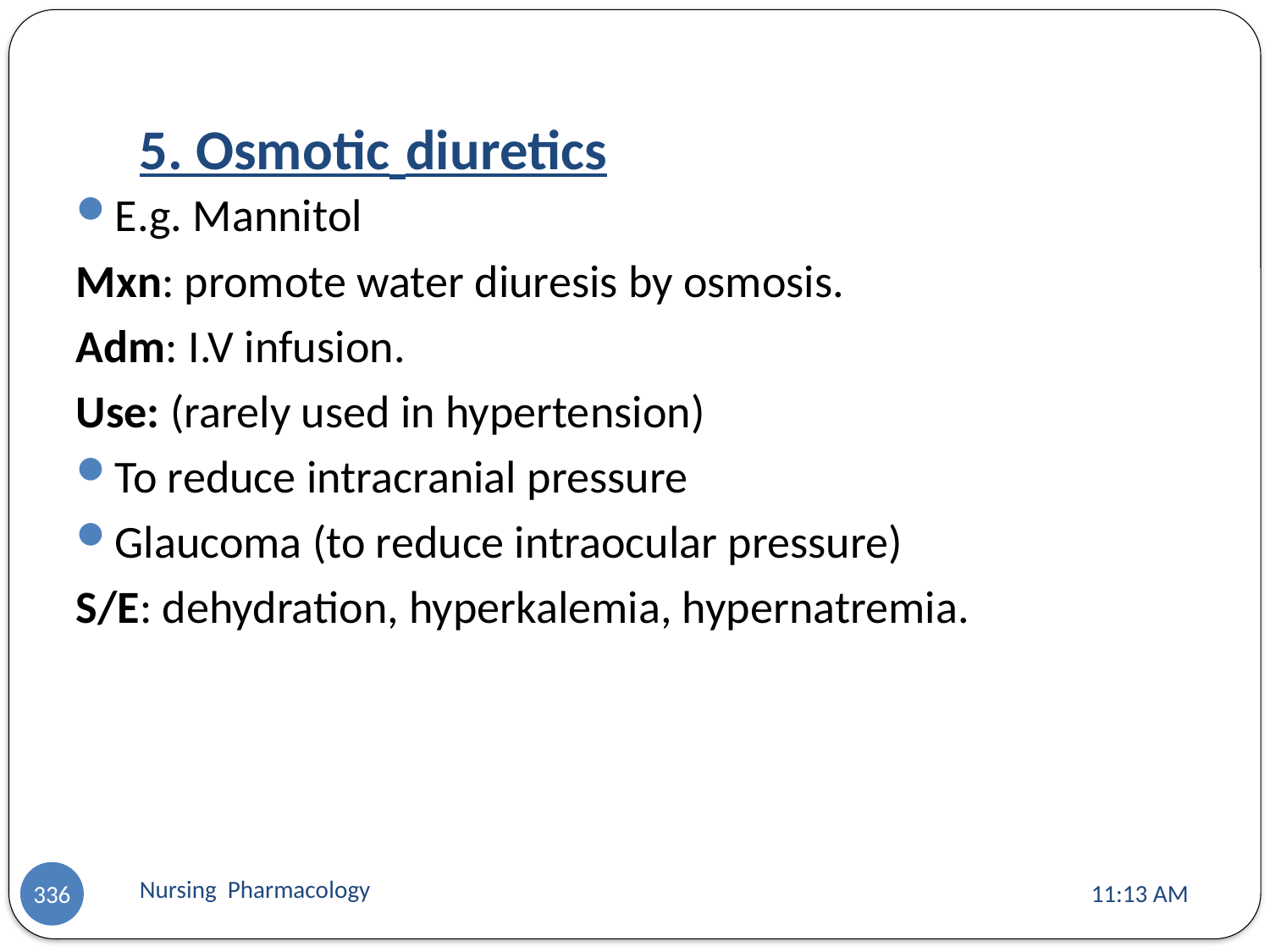

# 5. Osmotic diuretics
E.g. Mannitol
Mxn: promote water diuresis by osmosis.
Adm: I.V infusion.
Use: (rarely used in hypertension)
To reduce intracranial pressure
Glaucoma (to reduce intraocular pressure)
S/E: dehydration, hyperkalemia, hypernatremia.
Nursing  Pharmacology
11:13 AM
336